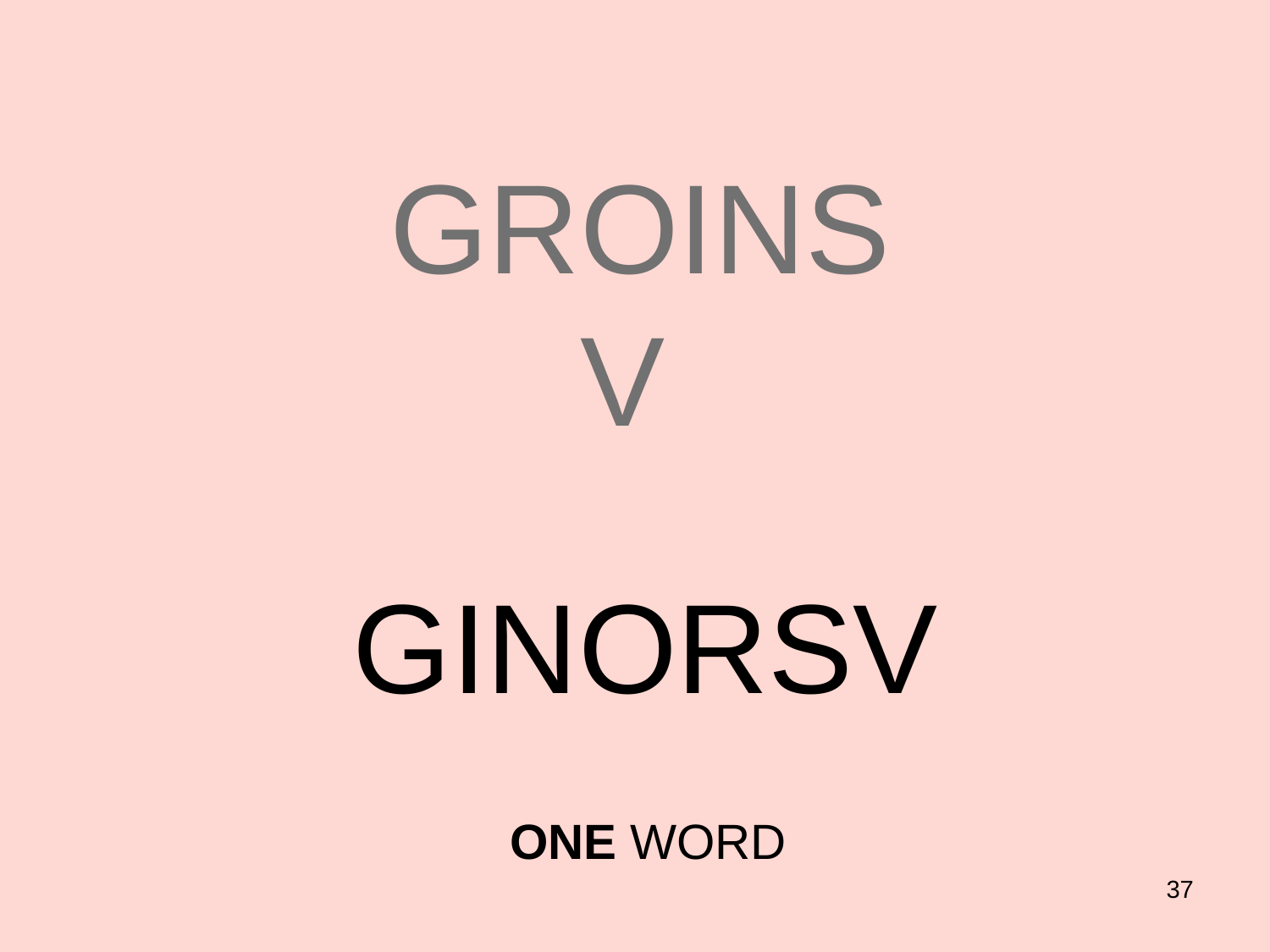

# GROINS V
GINORSV
ONE WORD
37